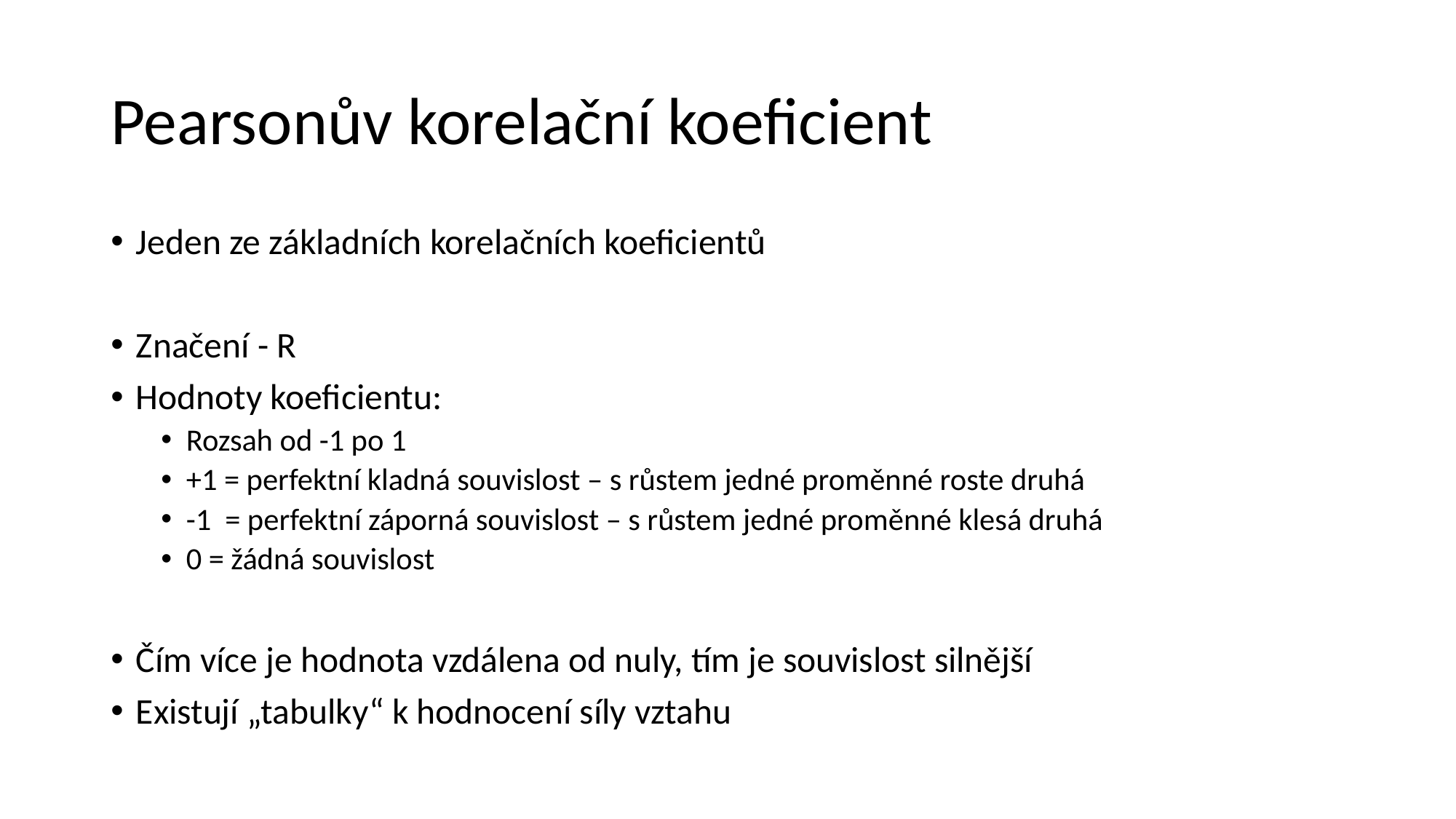

# Pearsonův korelační koeficient
Jeden ze základních korelačních koeficientů

Značení - R
Hodnoty koeficientu:
Rozsah od -1 po 1
+1 = perfektní kladná souvislost – s růstem jedné proměnné roste druhá
-1  = perfektní záporná souvislost – s růstem jedné proměnné klesá druhá
0 = žádná souvislost

Čím více je hodnota vzdálena od nuly, tím je souvislost silnější
Existují „tabulky“ k hodnocení síly vztahu